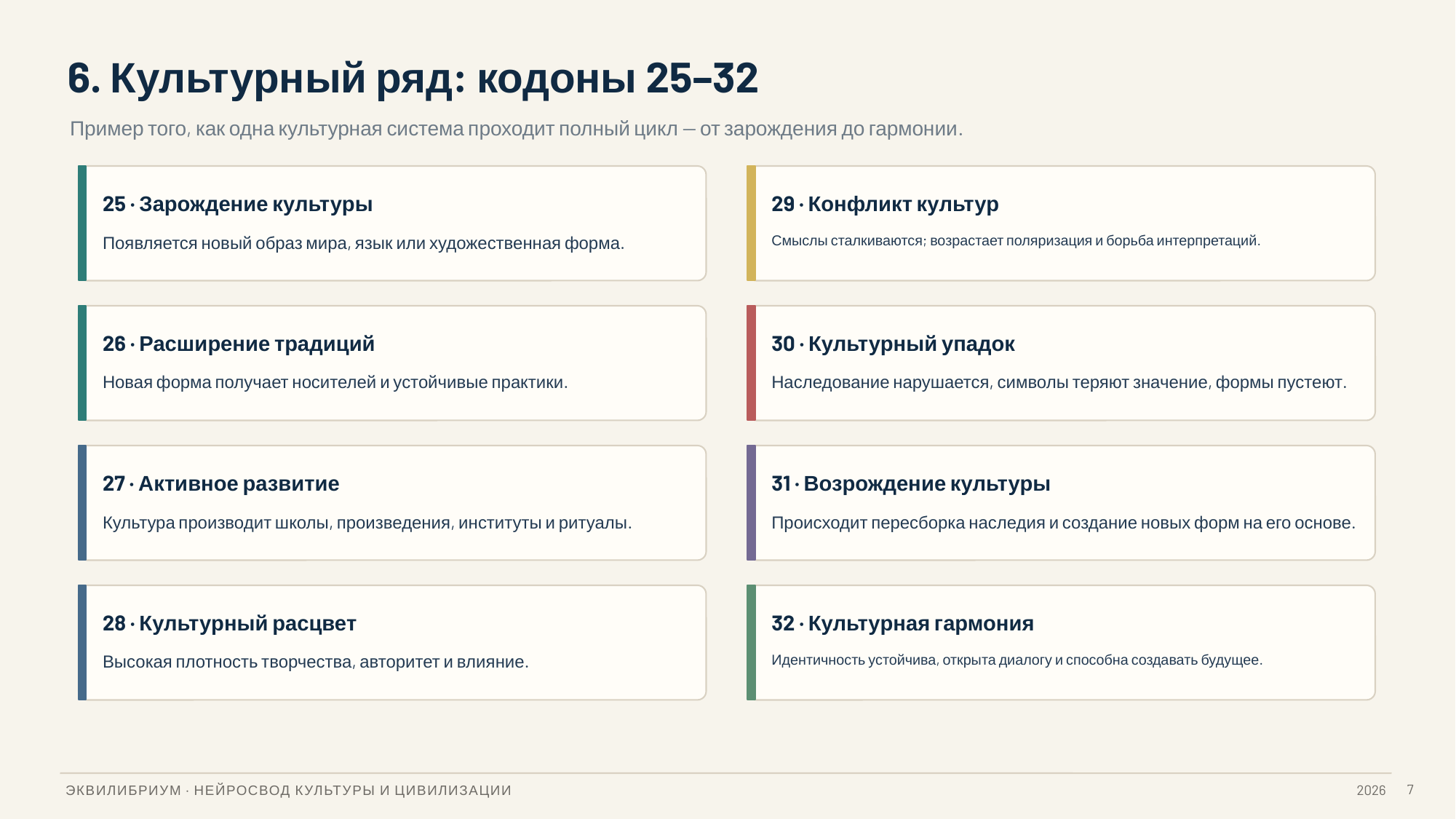

6. Культурный ряд: кодоны 25–32
Пример того, как одна культурная система проходит полный цикл — от зарождения до гармонии.

25 · Зарождение культуры
29 · Конфликт культур
Появляется новый образ мира, язык или художественная форма.
Смыслы сталкиваются; возрастает поляризация и борьба интерпретаций.

26 · Расширение традиций
30 · Культурный упадок
Новая форма получает носителей и устойчивые практики.
Наследование нарушается, символы теряют значение, формы пустеют.

27 · Активное развитие
31 · Возрождение культуры
Культура производит школы, произведения, институты и ритуалы.
Происходит пересборка наследия и создание новых форм на его основе.

28 · Культурный расцвет
32 · Культурная гармония
Высокая плотность творчества, авторитет и влияние.
Идентичность устойчива, открыта диалогу и способна создавать будущее.
7